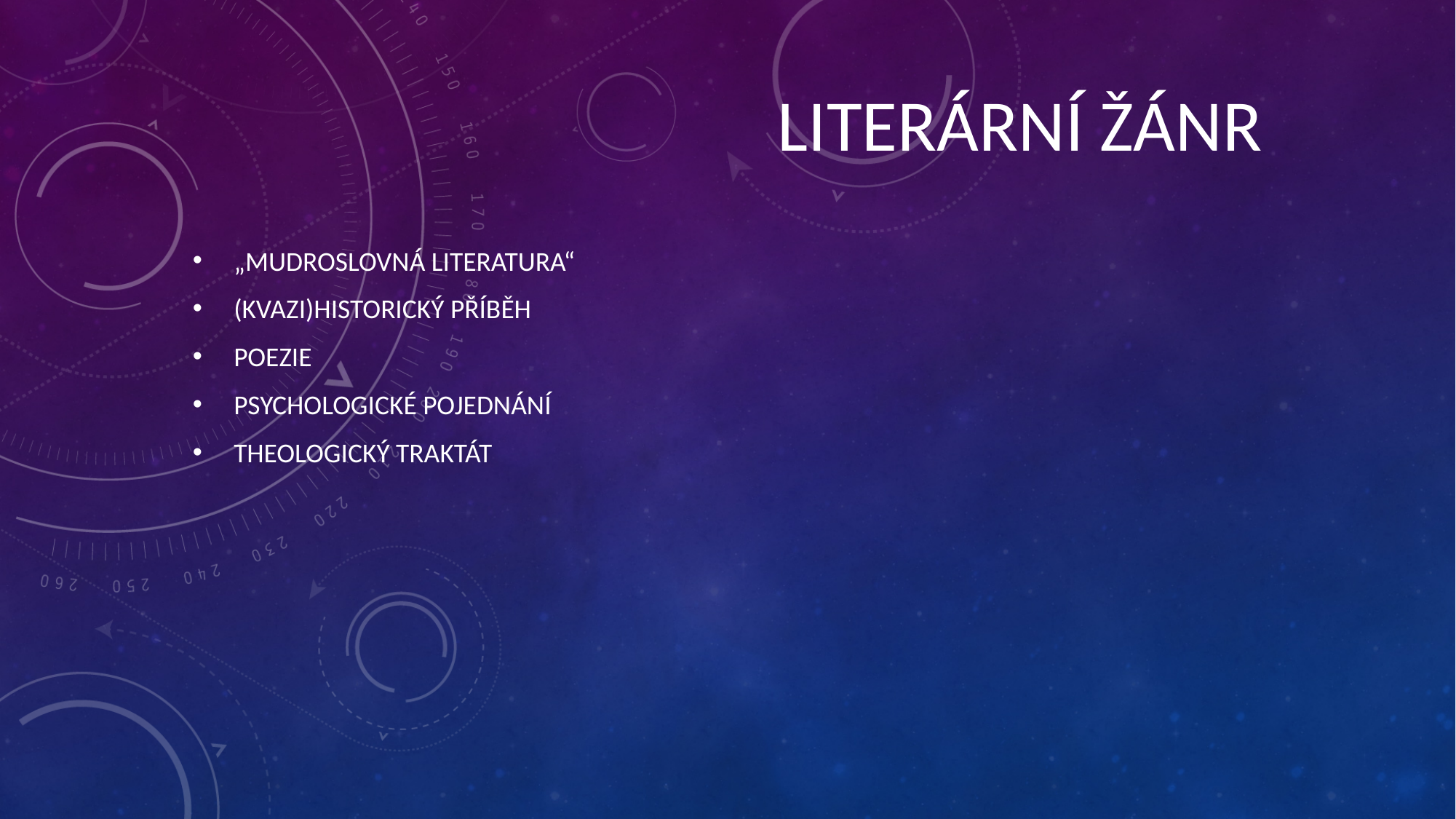

# Literární žánr
„Mudroslovná literatura“
(Kvazi)historický příběh
Poezie
Psychologické pojednání
Theologický traktát